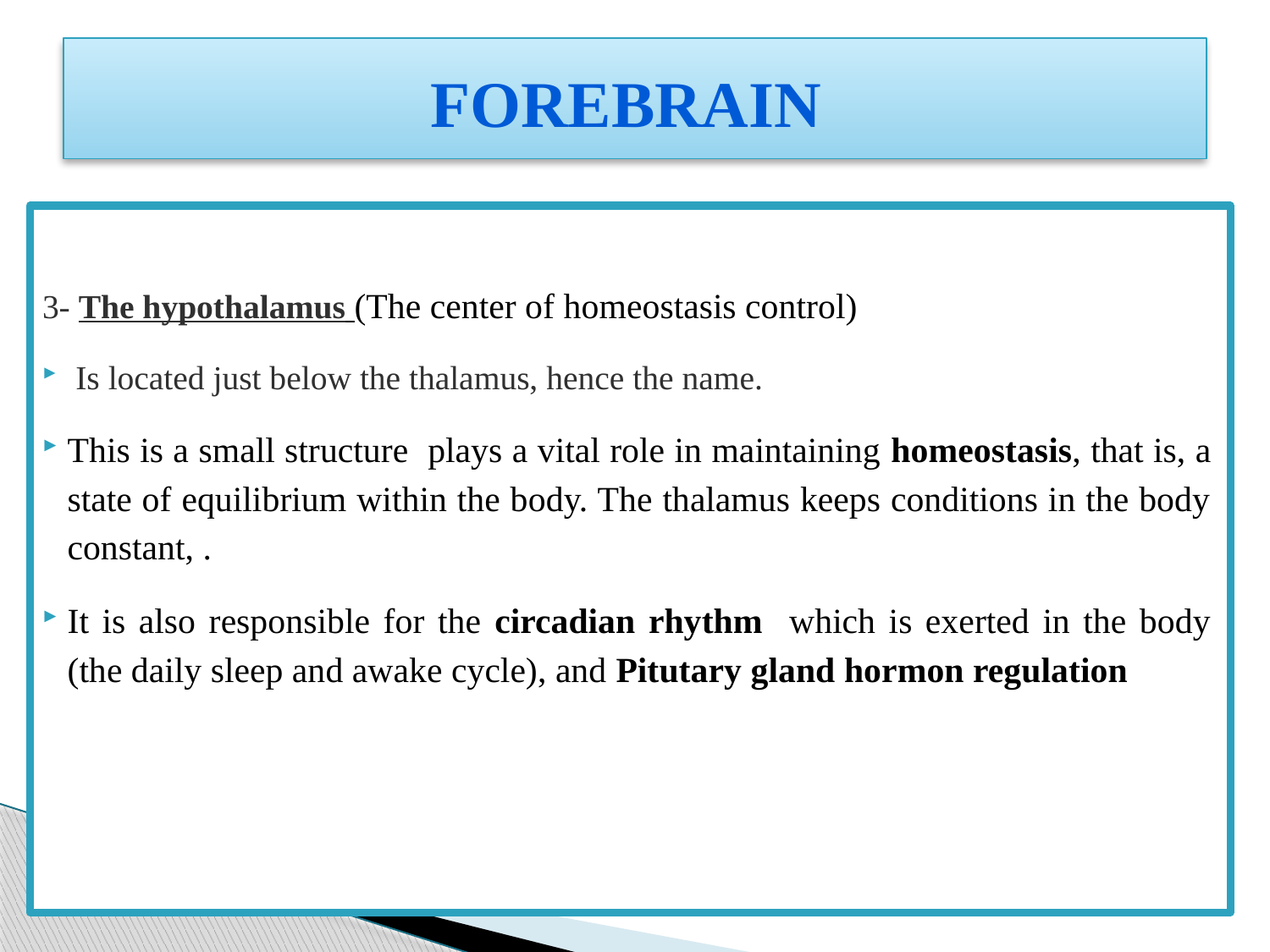

# FOREBRAIN

3- The hypothalamus (The center of homeostasis control)
 Is located just below the thalamus, hence the name.
This is a small structure  plays a vital role in maintaining homeostasis, that is, a state of equilibrium within the body. The thalamus keeps conditions in the body constant, .
It is also responsible for the circadian rhythm  which is exerted in the body (the daily sleep and awake cycle), and Pitutary gland hormon regulation